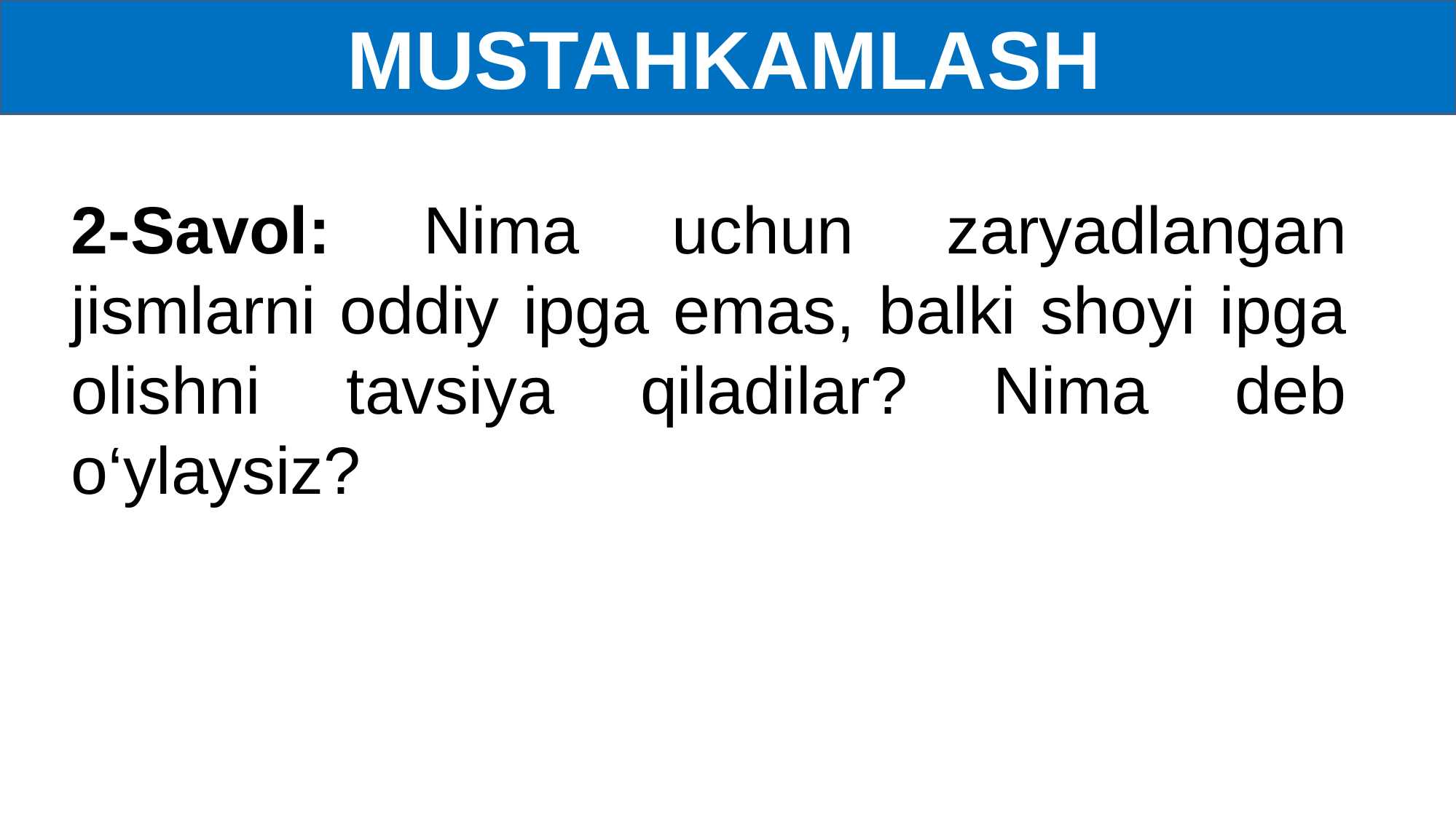

MUSTAHKAMLASH
2-Savol: Nima uchun zaryadlangan jismlarni oddiy ipga emas, balki shoyi ipga olishni tavsiya qiladilar? Nima deb o‘ylaysiz?